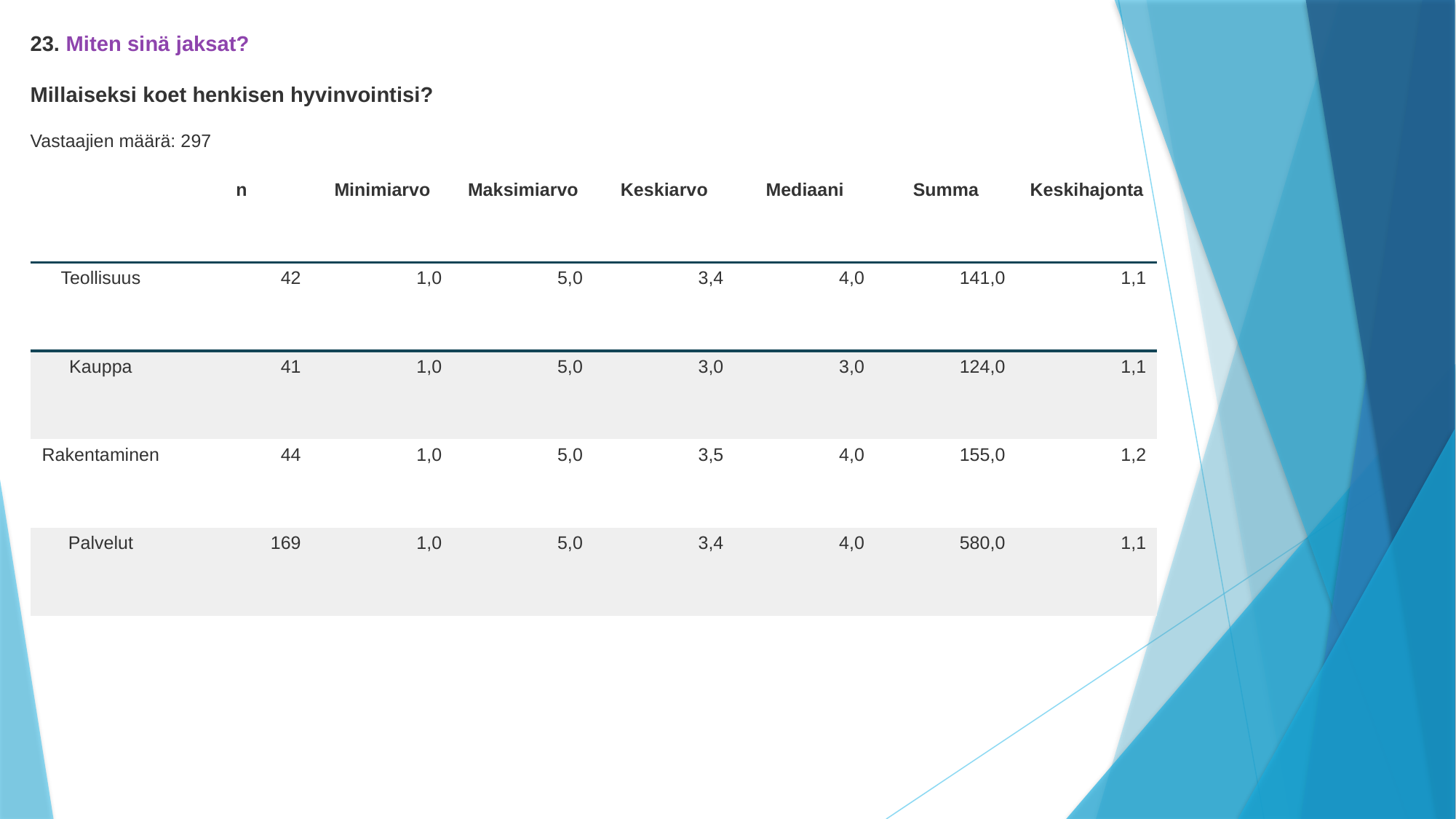

23. Miten sinä jaksat?
Millaiseksi koet henkisen hyvinvointisi?
Vastaajien määrä: 297
|  | n | Minimiarvo | Maksimiarvo | Keskiarvo | Mediaani | Summa | Keskihajonta |
| --- | --- | --- | --- | --- | --- | --- | --- |
| Teollisuus | 42 | 1,0 | 5,0 | 3,4 | 4,0 | 141,0 | 1,1 |
| Kauppa | 41 | 1,0 | 5,0 | 3,0 | 3,0 | 124,0 | 1,1 |
| Rakentaminen | 44 | 1,0 | 5,0 | 3,5 | 4,0 | 155,0 | 1,2 |
| Palvelut | 169 | 1,0 | 5,0 | 3,4 | 4,0 | 580,0 | 1,1 |